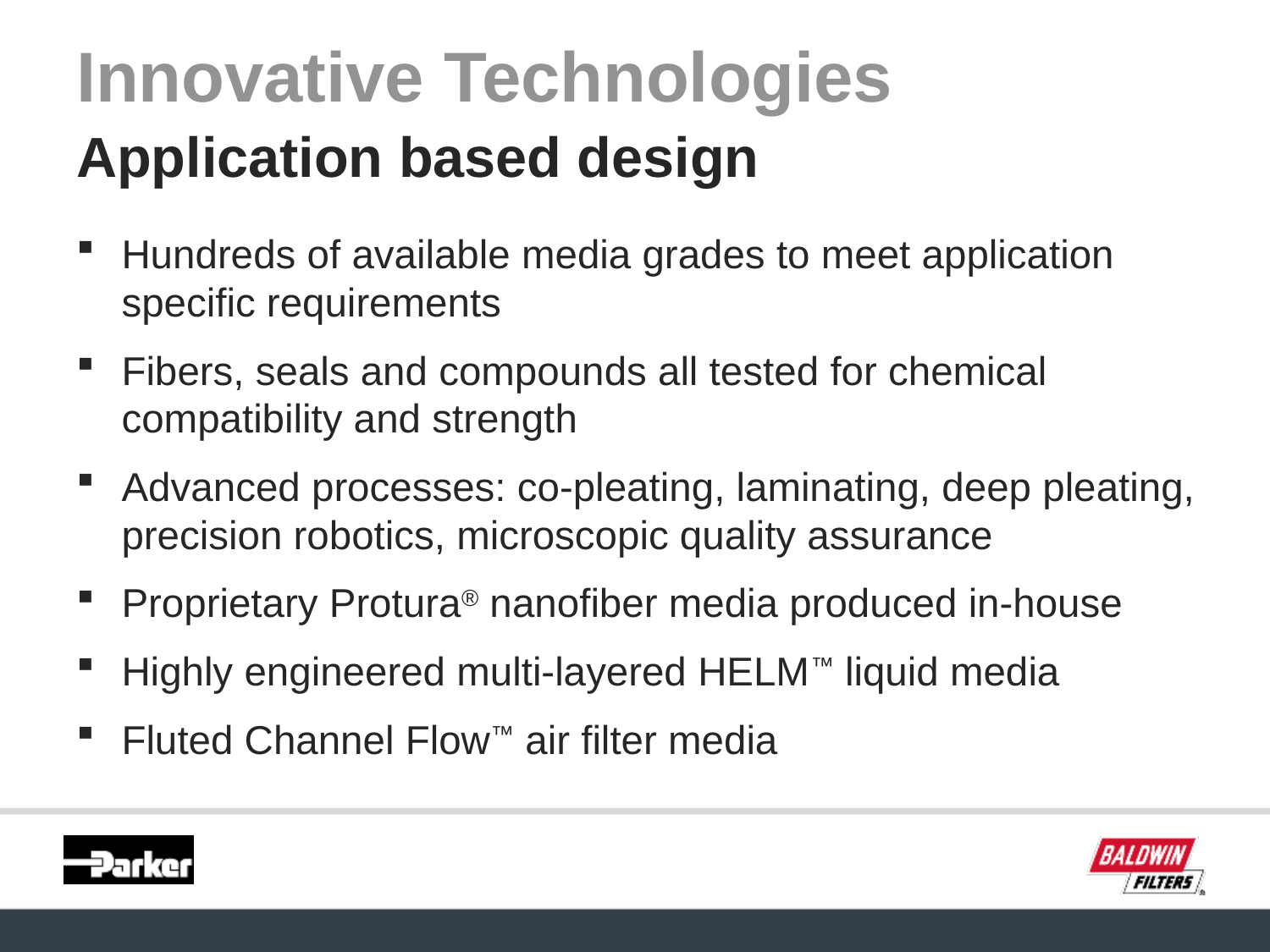

# Innovative Technologies
Application based design
Hundreds of available media grades to meet application specific requirements
Fibers, seals and compounds all tested for chemical compatibility and strength
Advanced processes: co-pleating, laminating, deep pleating, precision robotics, microscopic quality assurance
Proprietary Protura® nanofiber media produced in-house
Highly engineered multi-layered HELM™ liquid media
Fluted Channel Flow™ air filter media